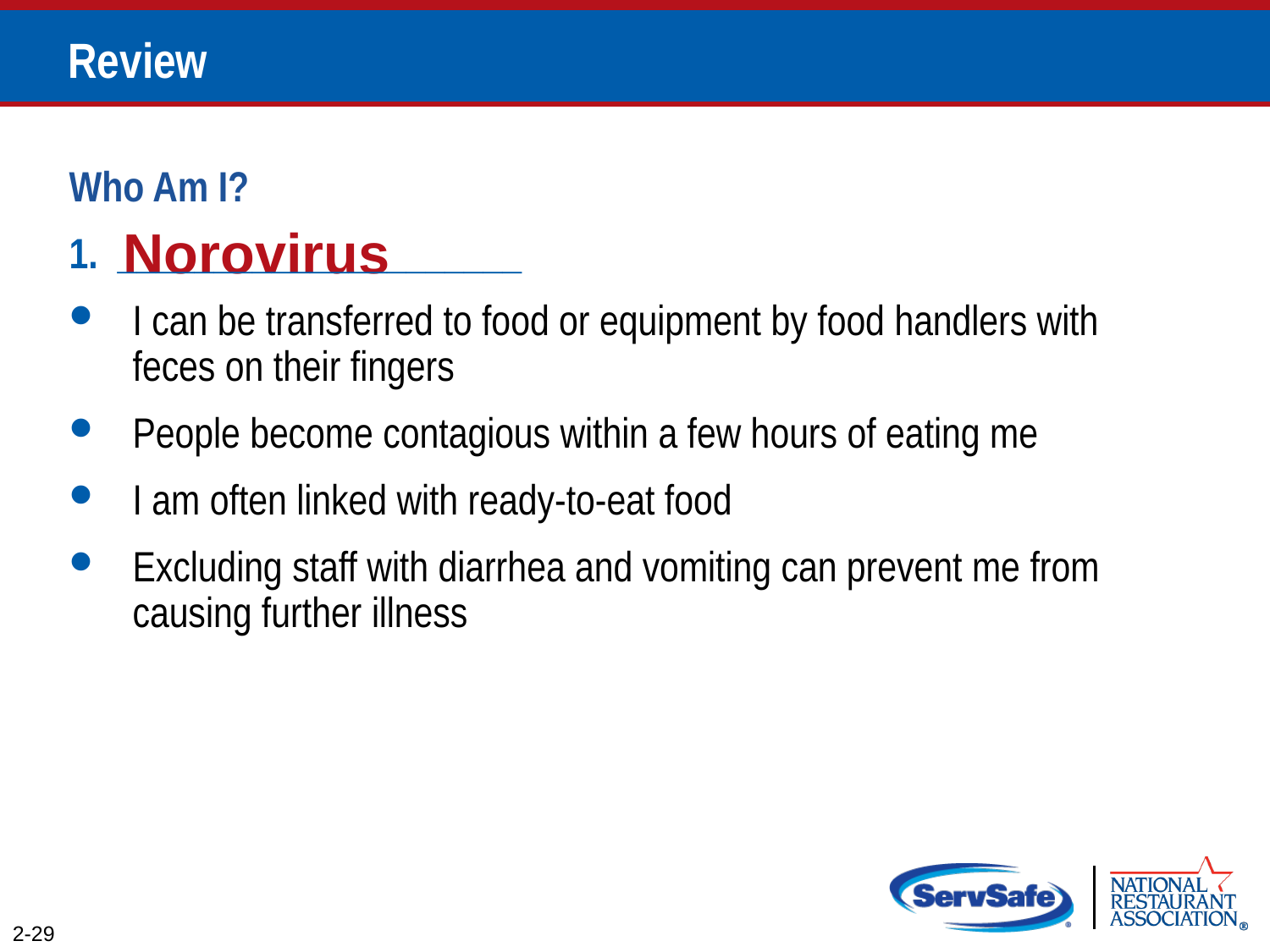

# Review
Who Am I?
1.  _____________________
I can be transferred to food or equipment by food handlers with feces on their fingers
People become contagious within a few hours of eating me
I am often linked with ready-to-eat food
Excluding staff with diarrhea and vomiting can prevent me from causing further illness

Norovirus

2-29